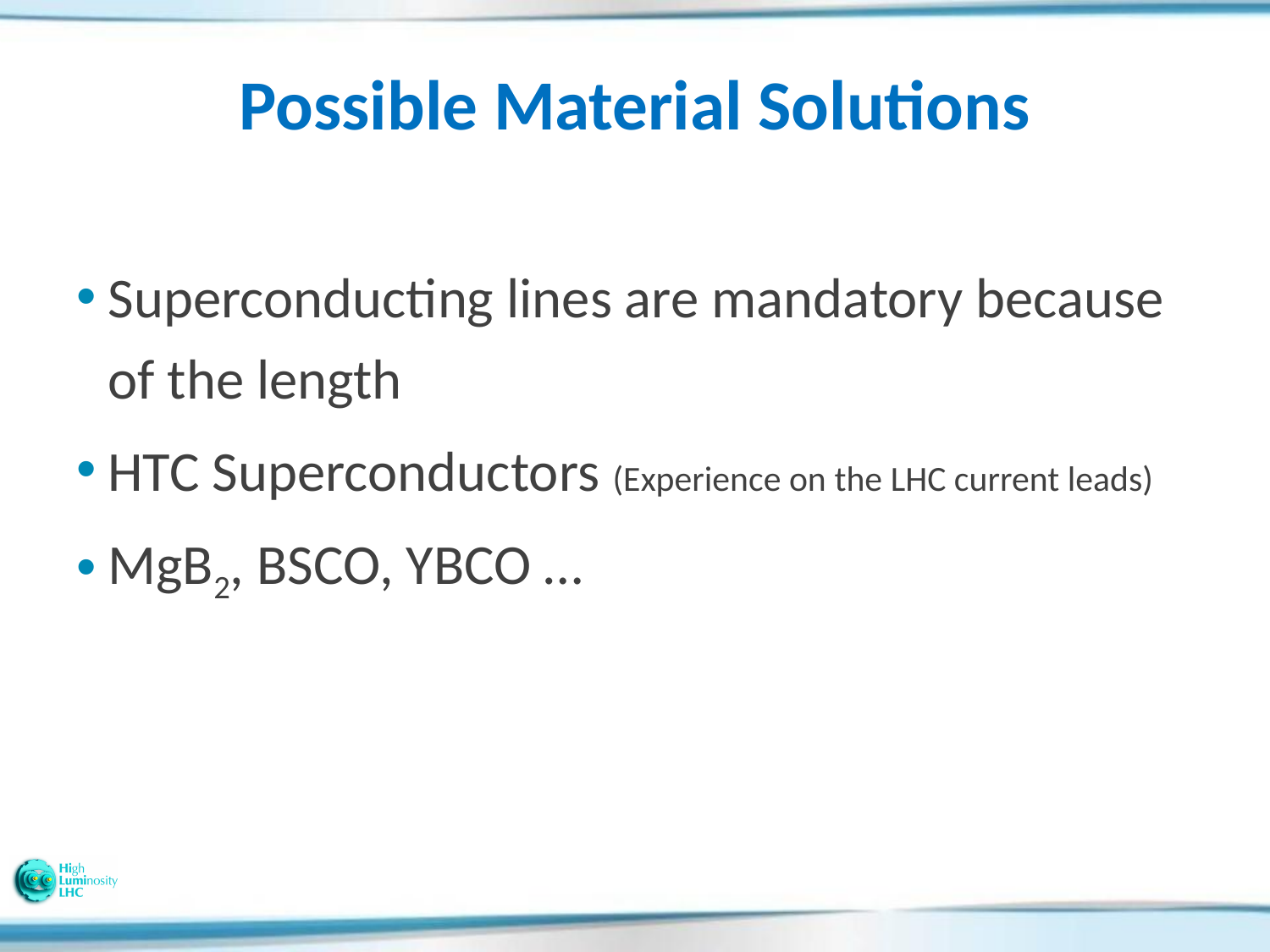

# Possible Material Solutions
Superconducting lines are mandatory because of the length
HTC Superconductors (Experience on the LHC current leads)
MgB2, BSCO, YBCO …